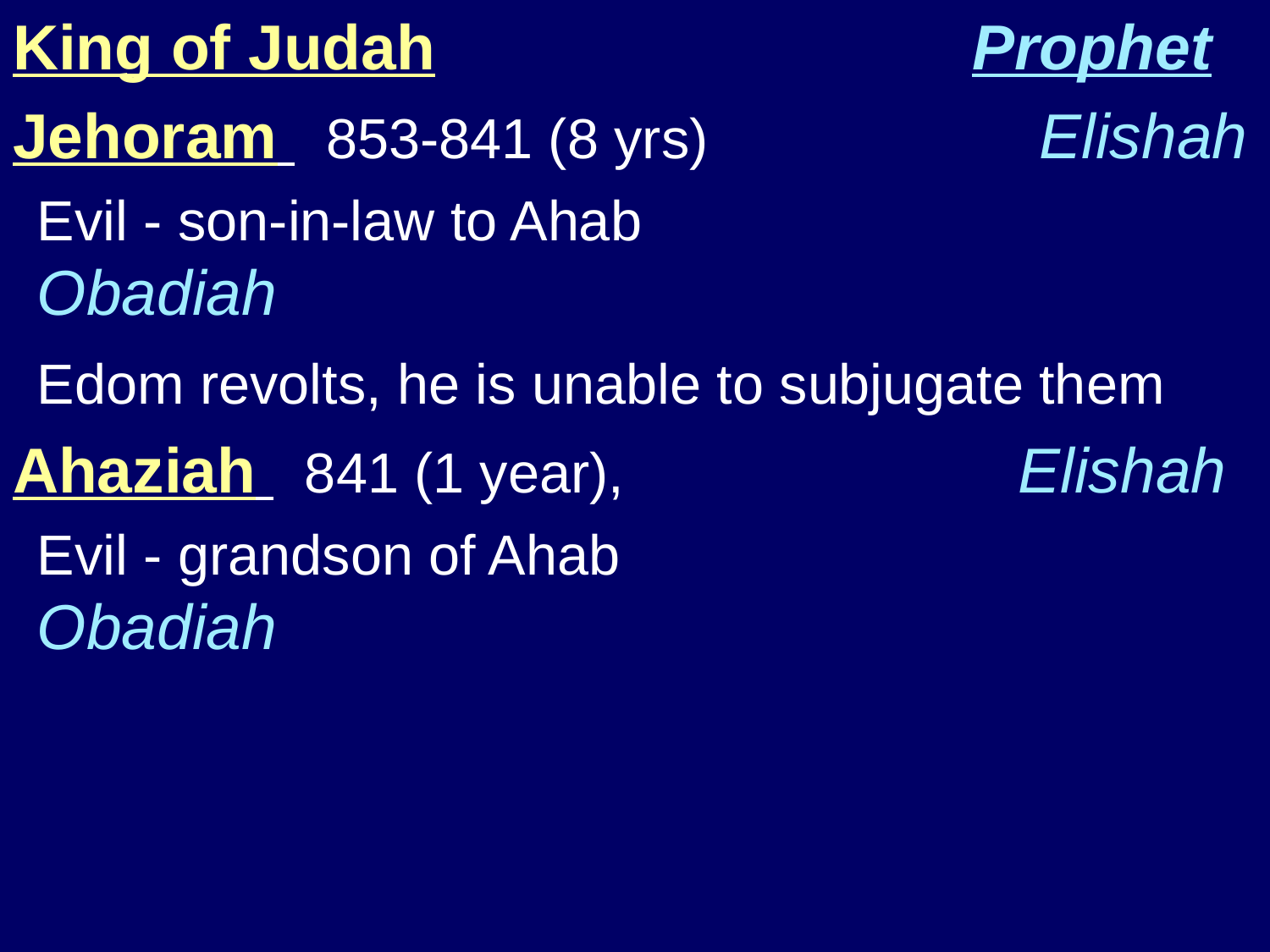

King of Judah                                       Prophet
Jehoram   853-841 (8 yrs)                        Elishah
	Evil - son-in-law to Ahab			       Obadiah
	Edom revolts, he is unable to subjugate them
Ahaziah   841 (1 year),                         Elishah
	Evil - grandson of Ahab			       Obadiah